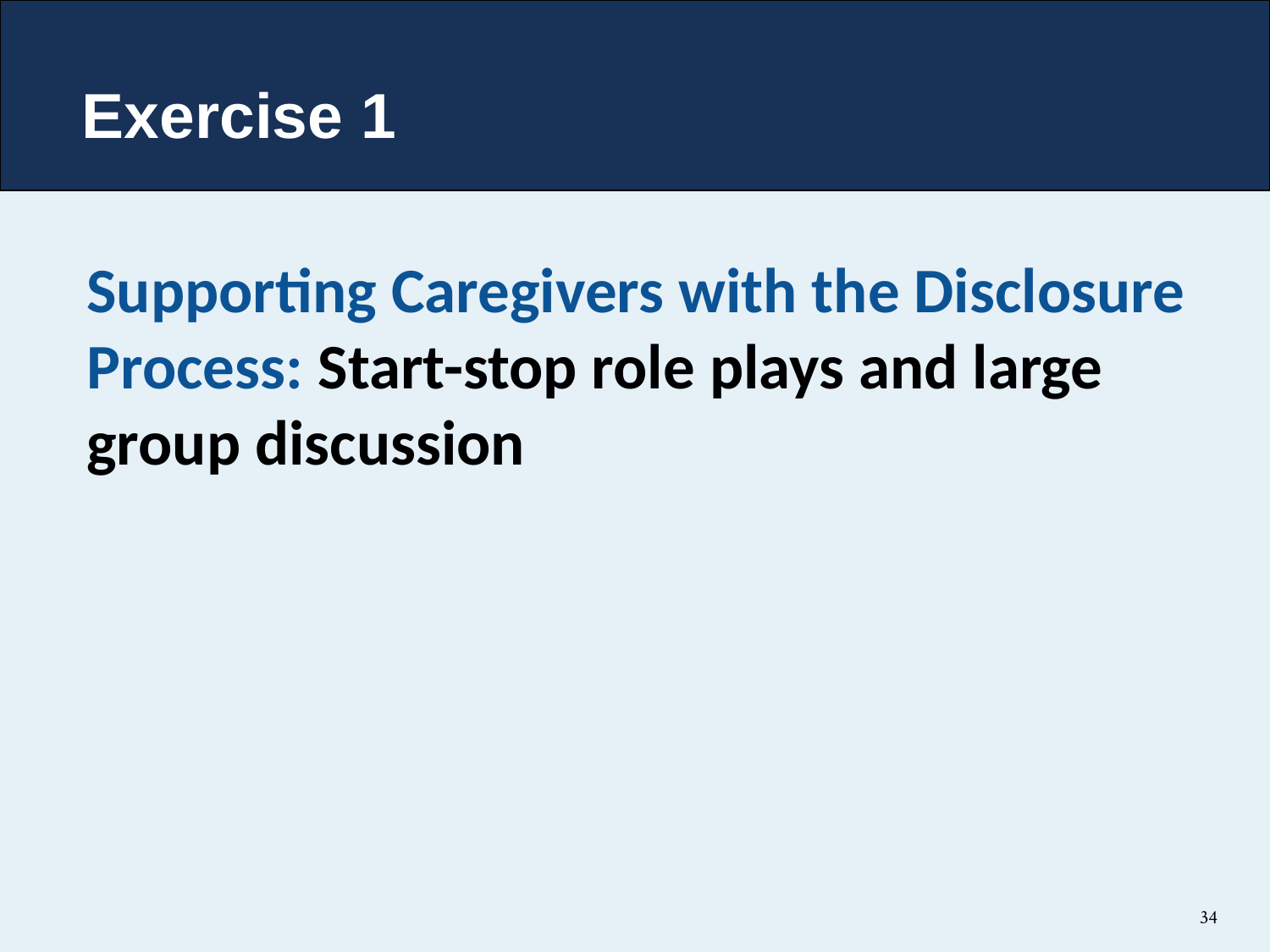

# Exercise 1
Supporting Caregivers with the Disclosure Process: Start-stop role plays and large group discussion

34